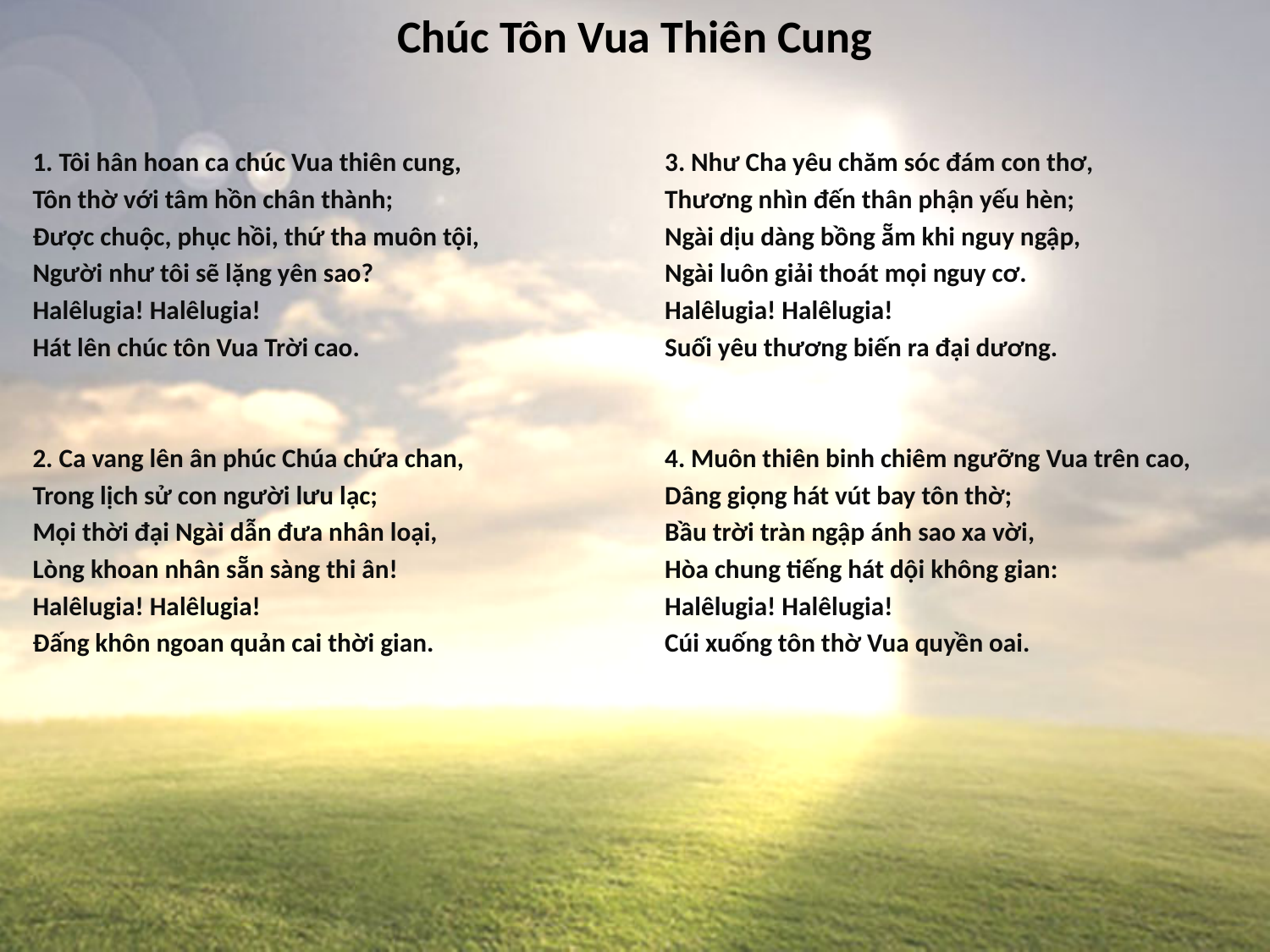

# Chúc Tôn Vua Thiên Cung
1. Tôi hân hoan ca chúc Vua thiên cung,
Tôn thờ với tâm hồn chân thành;
Được chuộc, phục hồi, thứ tha muôn tội,
Người như tôi sẽ lặng yên sao?
Halêlugia! Halêlugia!
Hát lên chúc tôn Vua Trời cao.

2. Ca vang lên ân phúc Chúa chứa chan,
Trong lịch sử con người lưu lạc;
Mọi thời đại Ngài dẫn đưa nhân loại,
Lòng khoan nhân sẵn sàng thi ân!
Halêlugia! Halêlugia!
Đấng khôn ngoan quản cai thời gian.

3. Như Cha yêu chăm sóc đám con thơ,
Thương nhìn đến thân phận yếu hèn;
Ngài dịu dàng bồng ẵm khi nguy ngập,
Ngài luôn giải thoát mọi nguy cơ.
Halêlugia! Halêlugia!
Suối yêu thương biến ra đại dương.

4. Muôn thiên binh chiêm ngưỡng Vua trên cao,
Dâng giọng hát vút bay tôn thờ;
Bầu trời tràn ngập ánh sao xa vời,
Hòa chung tiếng hát dội không gian:
Halêlugia! Halêlugia!
Cúi xuống tôn thờ Vua quyền oai.